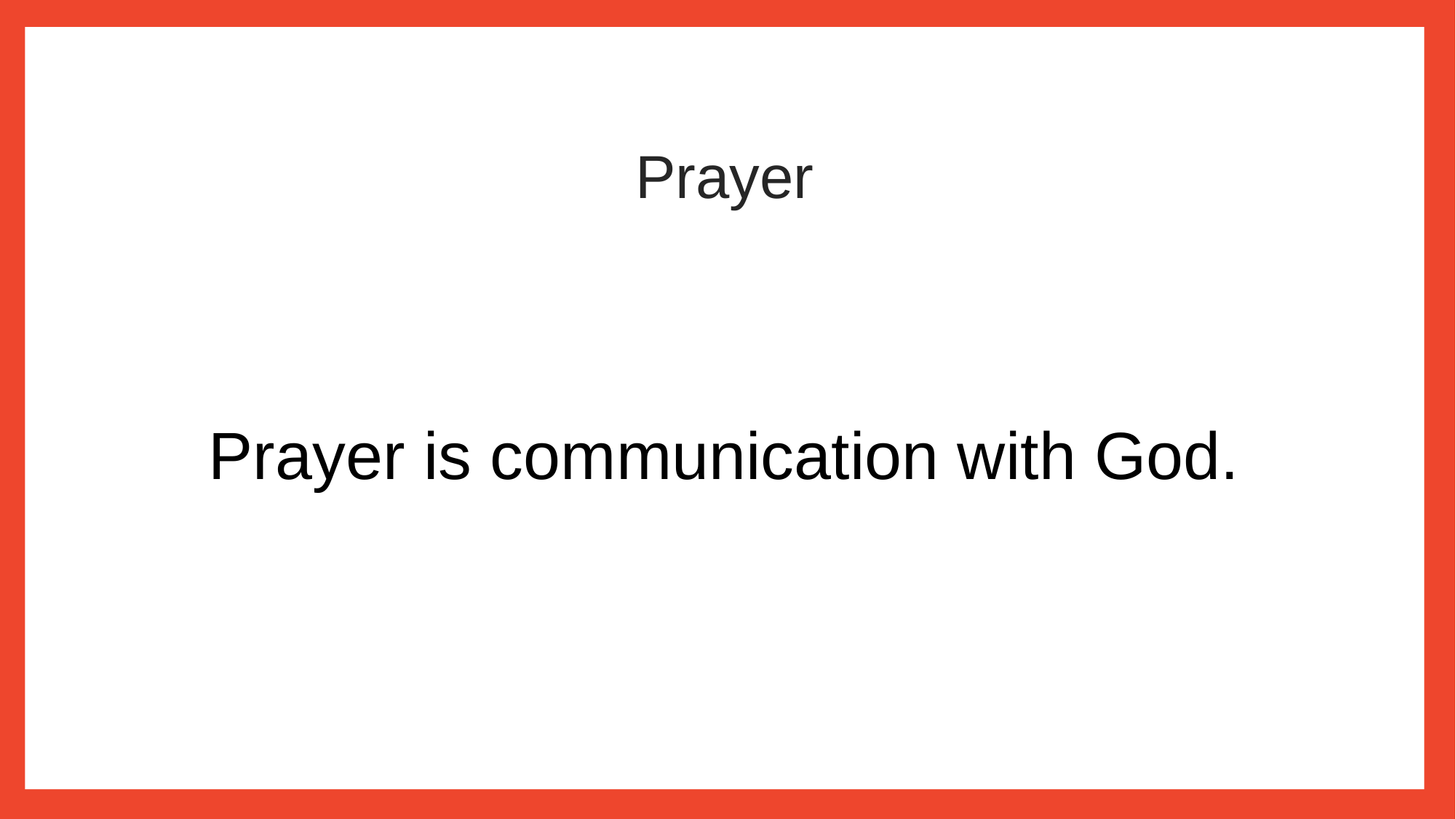

# Prayer

Prayer is communication with God.